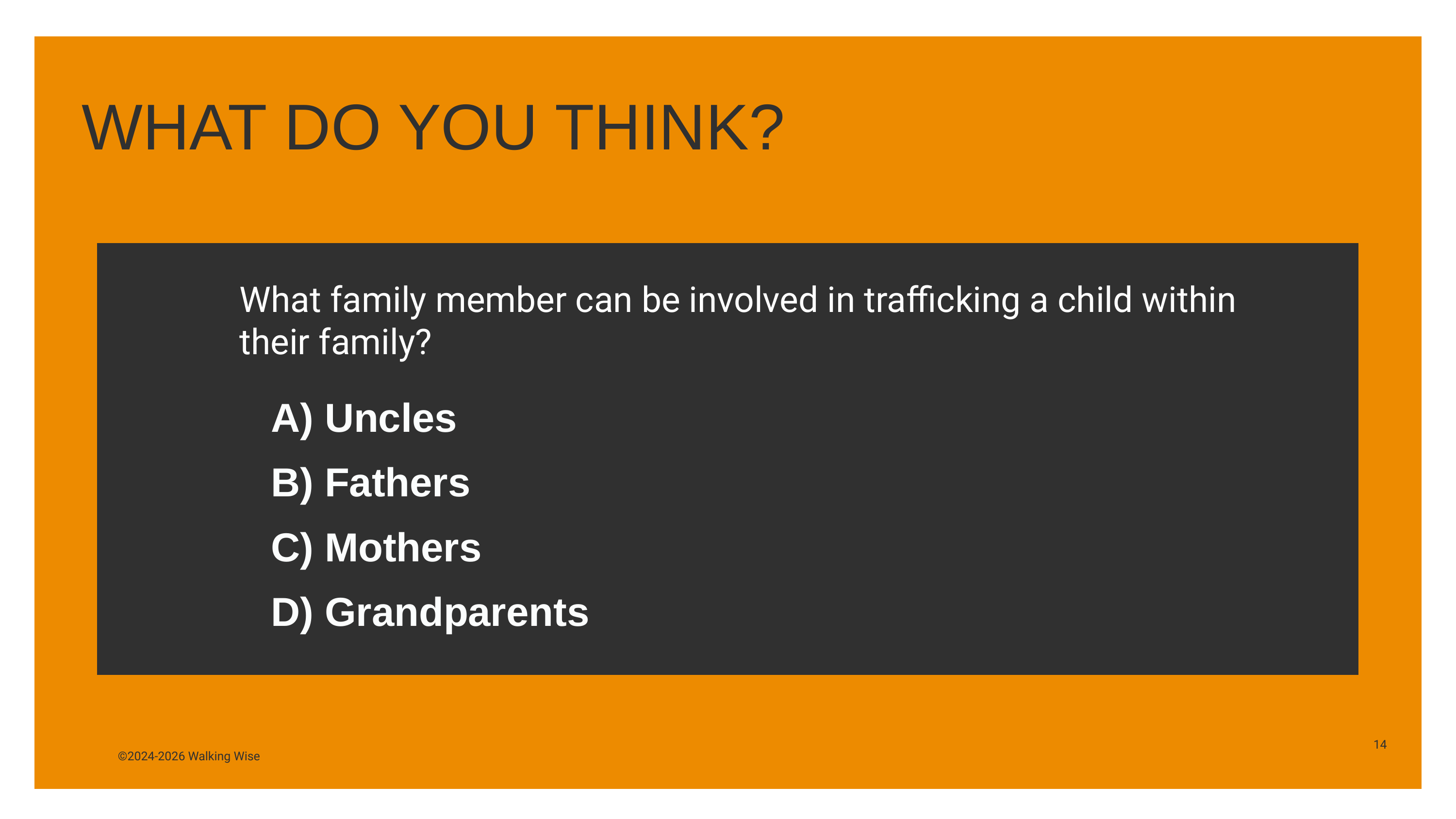

WHAT DO YOU THINK?

What family member can be involved in trafficking a child within their family?
A) Uncles
B) Fathers
C) Mothers
D) Grandparents
14
©2024-2026 Walking Wise